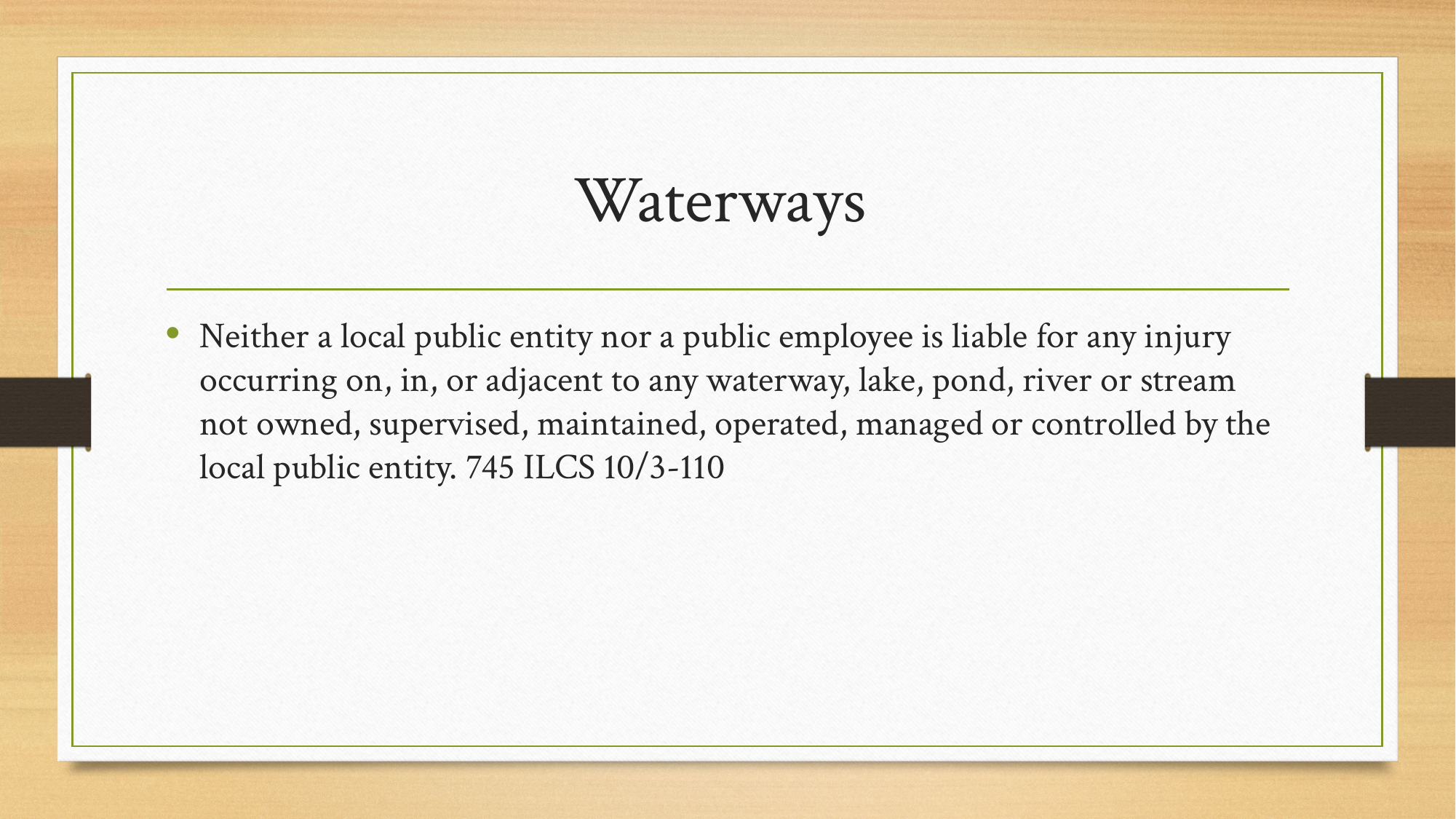

# Waterways
Neither a local public entity nor a public employee is liable for any injury occurring on, in, or adjacent to any waterway, lake, pond, river or stream not owned, supervised, maintained, operated, managed or controlled by the local public entity. 745 ILCS 10/3-110